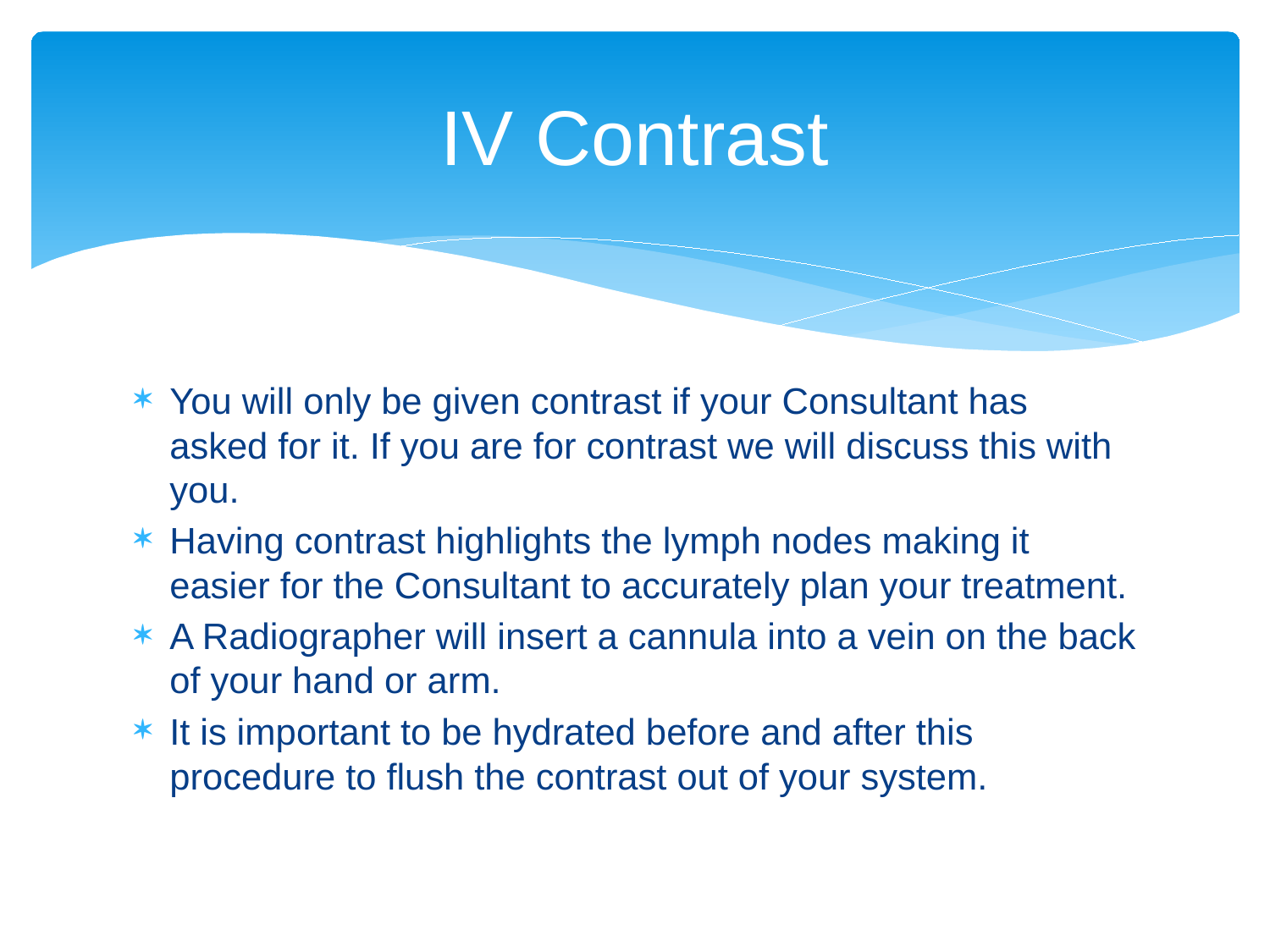

# IV Contrast
You will only be given contrast if your Consultant has asked for it. If you are for contrast we will discuss this with you.
Having contrast highlights the lymph nodes making it easier for the Consultant to accurately plan your treatment.
A Radiographer will insert a cannula into a vein on the back of your hand or arm.
It is important to be hydrated before and after this procedure to flush the contrast out of your system.